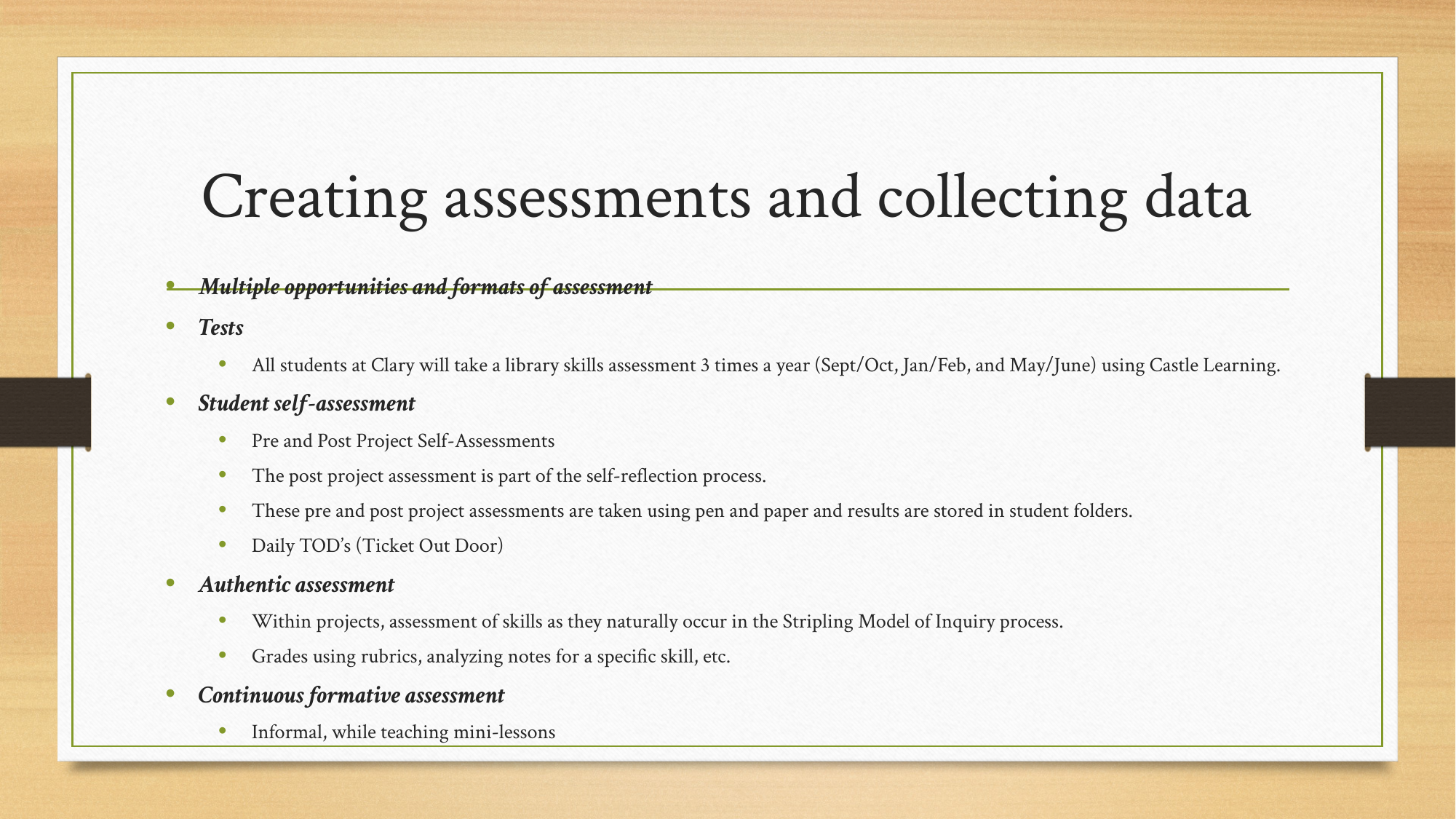

# Creating assessments and collecting data
Multiple opportunities and formats of assessment
Tests
All students at Clary will take a library skills assessment 3 times a year (Sept/Oct, Jan/Feb, and May/June) using Castle Learning.
Student self-assessment
Pre and Post Project Self-Assessments
The post project assessment is part of the self-reflection process.
These pre and post project assessments are taken using pen and paper and results are stored in student folders.
Daily TOD’s (Ticket Out Door)
Authentic assessment
Within projects, assessment of skills as they naturally occur in the Stripling Model of Inquiry process.
Grades using rubrics, analyzing notes for a specific skill, etc.
Continuous formative assessment
Informal, while teaching mini-lessons